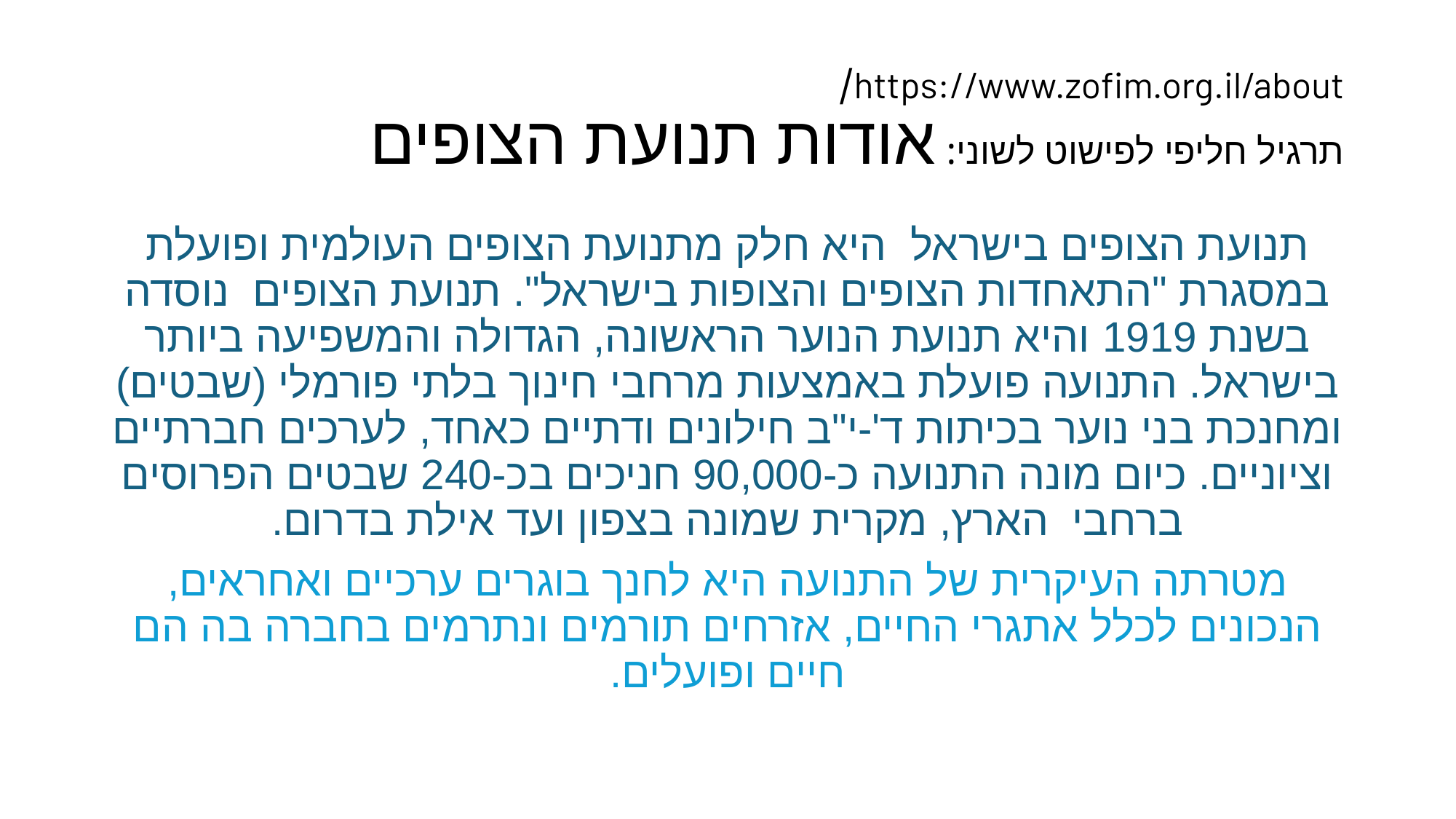

# https://www.zofim.org.il/about/ תרגיל חליפי לפישוט לשוני: אודות תנועת הצופים
תנועת הצופים בישראל  היא חלק מתנועת הצופים העולמית ופועלת במסגרת "התאחדות הצופים והצופות בישראל". תנועת הצופים  נוסדה בשנת 1919 והיא תנועת הנוער הראשונה, הגדולה והמשפיעה ביותר בישראל. התנועה פועלת באמצעות מרחבי חינוך בלתי פורמלי (שבטים) ומחנכת בני נוער בכיתות ד'-י"ב חילונים ודתיים כאחד, לערכים חברתיים וציוניים. כיום מונה התנועה כ-90,000 חניכים בכ-240 שבטים הפרוסים ברחבי  הארץ, מקרית שמונה בצפון ועד אילת בדרום.
מטרתה העיקרית של התנועה היא לחנך בוגרים ערכיים ואחראים, הנכונים לכלל אתגרי החיים, אזרחים תורמים ונתרמים בחברה בה הם חיים ופועלים.